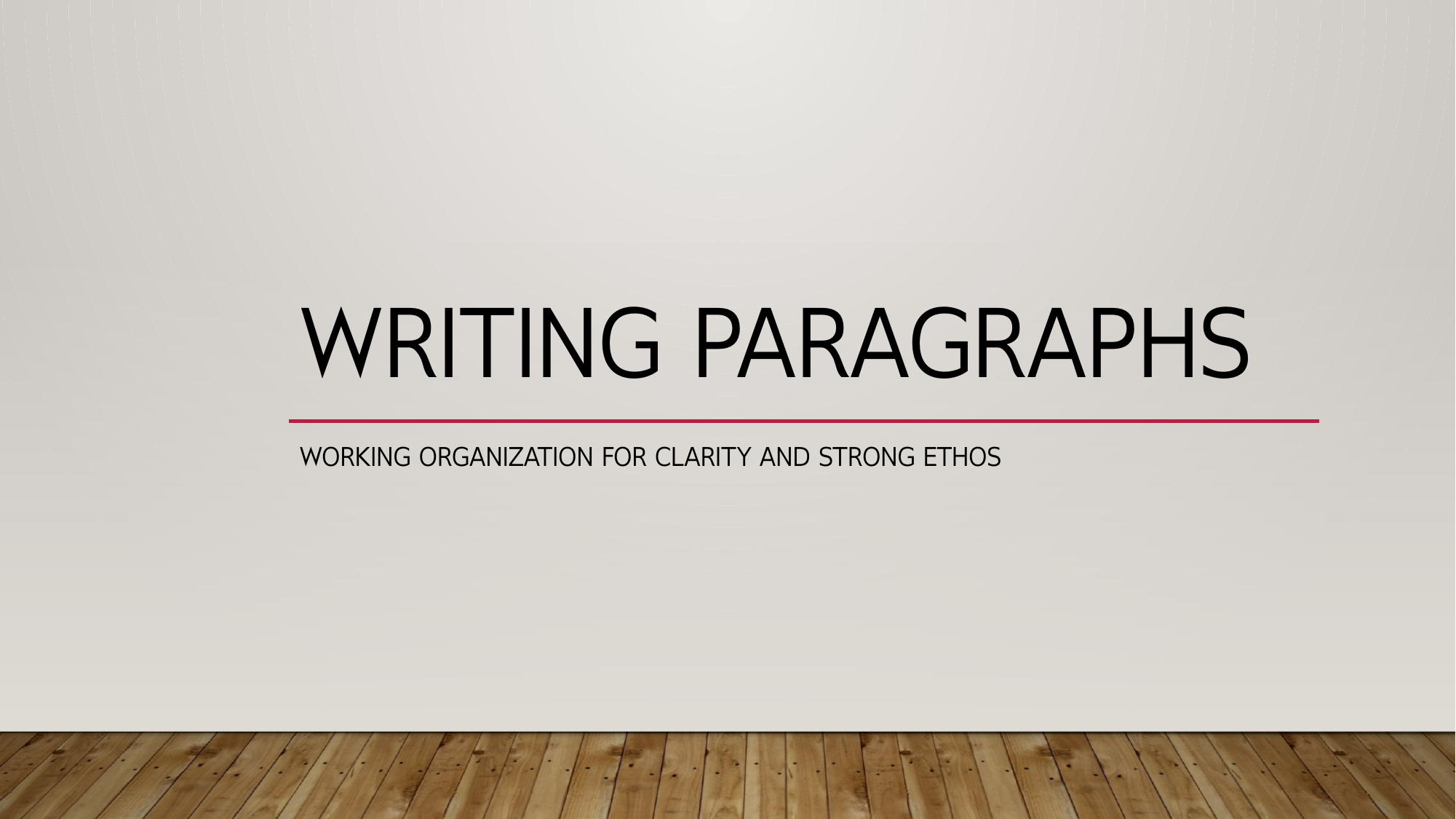

# Writing Paragraphs
Working organization for clarity and strong ethos